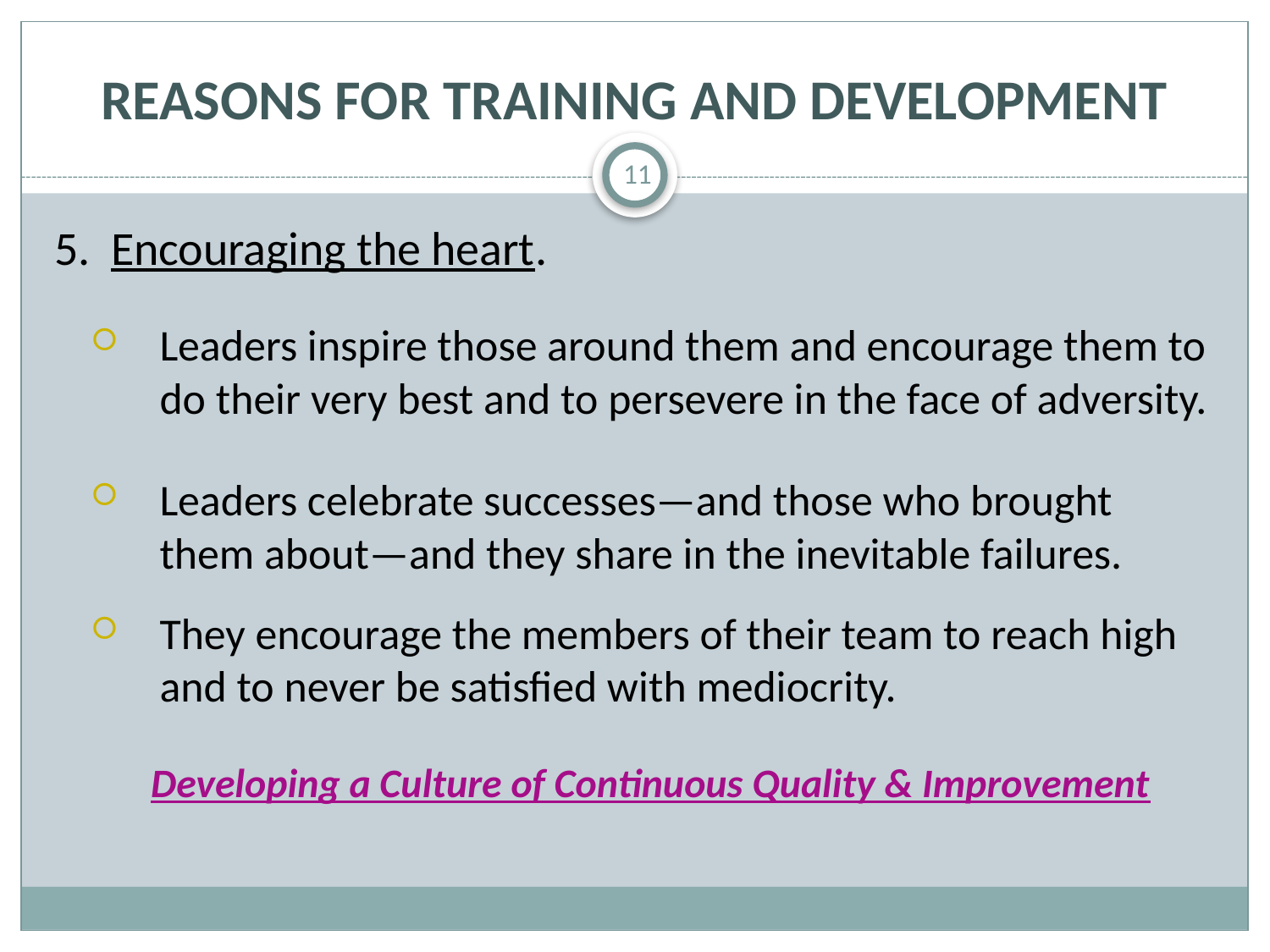

# Reasons for Training and Development
11
5.  Encouraging the heart.

Leaders inspire those around them and encourage them to do their very best and to persevere in the face of adversity.

Leaders celebrate successes—and those who brought them about—and they share in the inevitable failures.

They encourage the members of their team to reach high and to never be satisfied with mediocrity.

Developing a Culture of Continuous Quality & Improvement